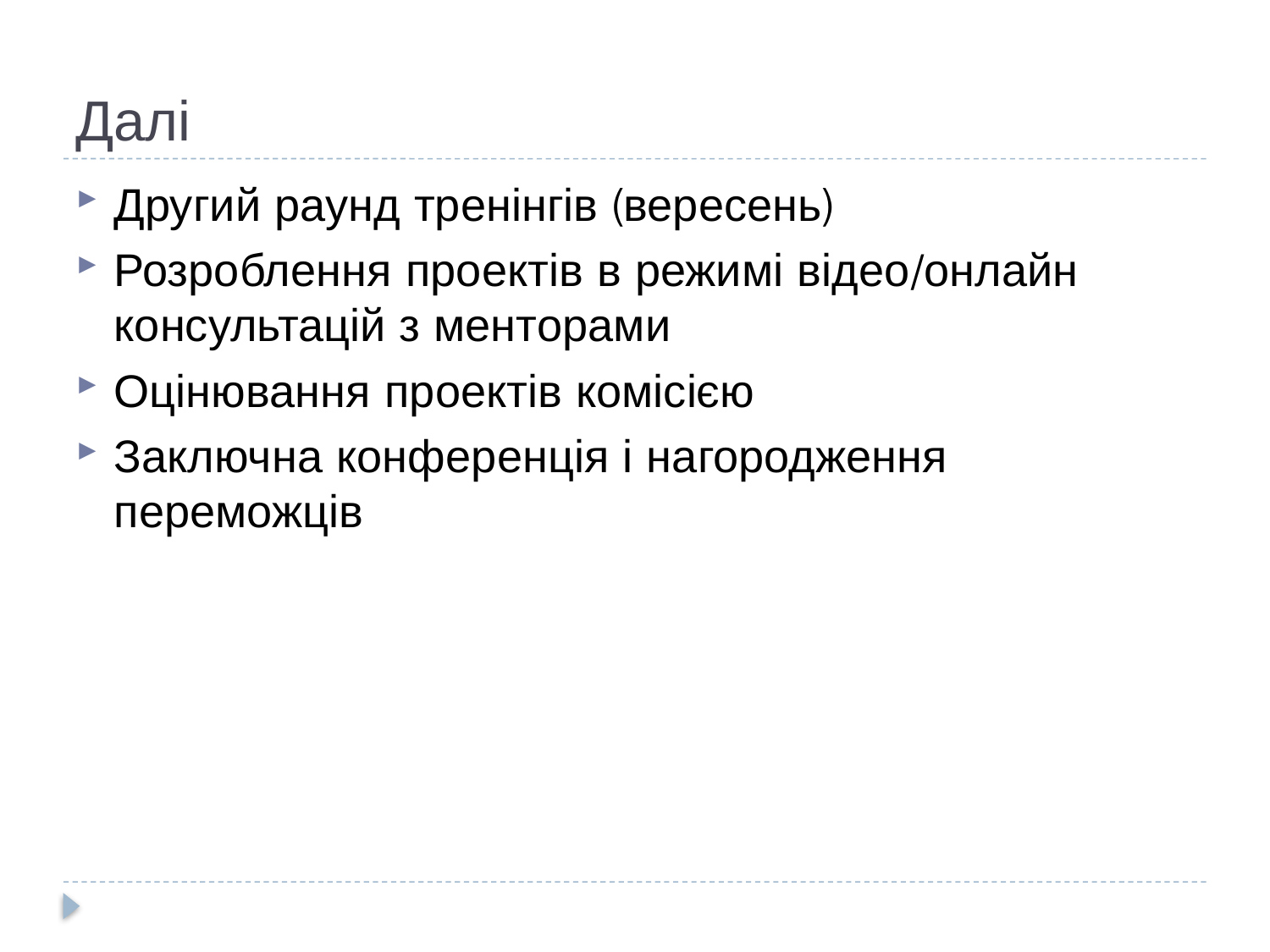

# Далі
Другий раунд тренінгів (вересень)
Розроблення проектів в режимі відео/онлайн консультацій з менторами
Оцінювання проектів комісією
Заключна конференція і нагородження переможців